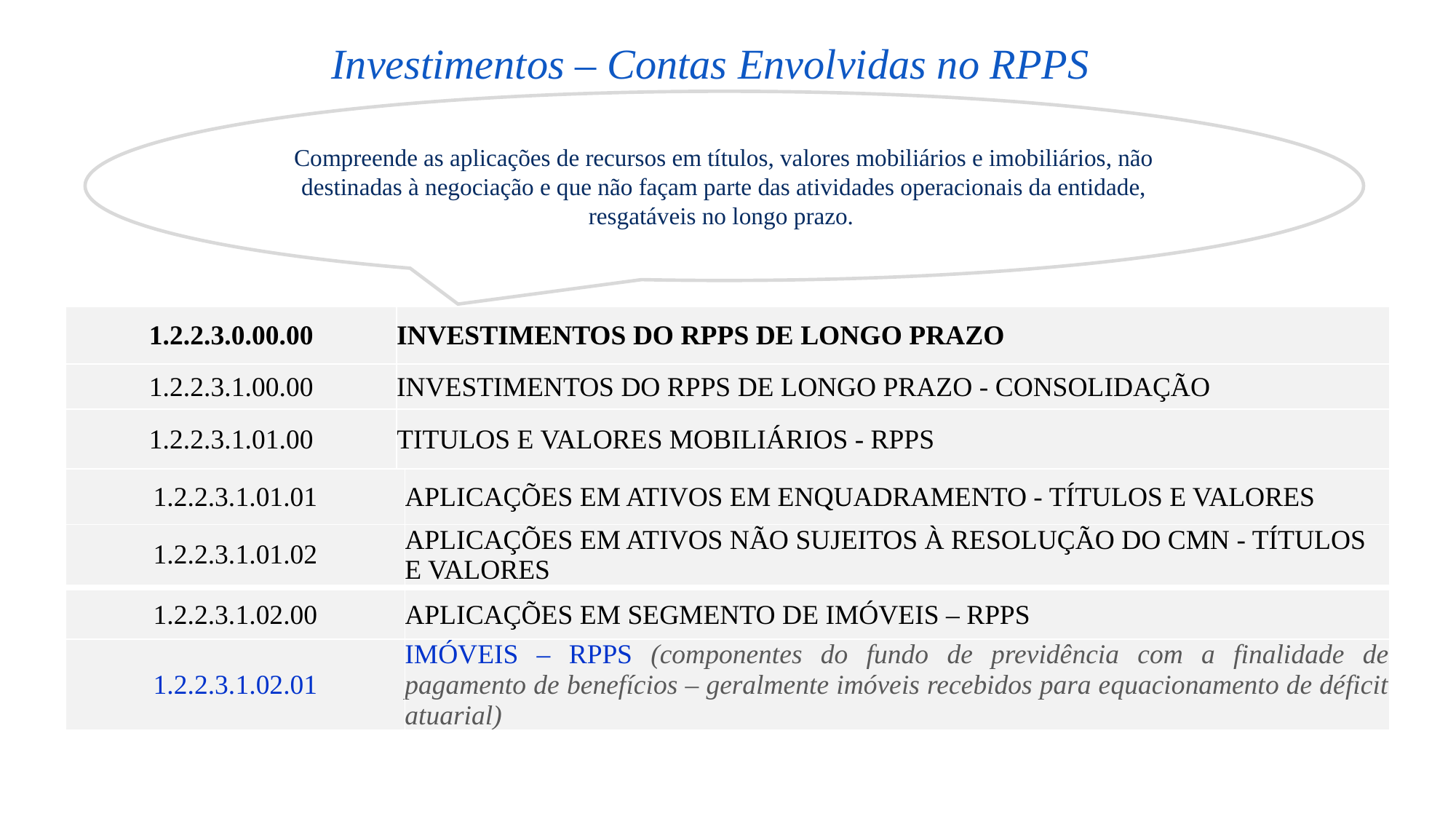

Investimentos – Contas Envolvidas no RPPS
Compreende as aplicações de recursos em títulos, valores mobiliários e imobiliários, não destinadas à negociação e que não façam parte das atividades operacionais da entidade, resgatáveis no longo prazo.
| 1.2.2.3.0.00.00 | INVESTIMENTOS DO RPPS DE LONGO PRAZO |
| --- | --- |
| 1.2.2.3.1.00.00 | INVESTIMENTOS DO RPPS DE LONGO PRAZO - CONSOLIDAÇÃO |
| 1.2.2.3.1.01.00 | TITULOS E VALORES MOBILIÁRIOS - RPPS |
| 1.2.2.3.1.01.01 | APLICAÇÕES EM ATIVOS EM ENQUADRAMENTO - TÍTULOS E VALORES |
| --- | --- |
| 1.2.2.3.1.01.02 | APLICAÇÕES EM ATIVOS NÃO SUJEITOS À RESOLUÇÃO DO CMN - TÍTULOS E VALORES |
| 1.2.2.3.1.02.00 | APLICAÇÕES EM SEGMENTO DE IMÓVEIS – RPPS |
| --- | --- |
| 1.2.2.3.1.02.01 | IMÓVEIS – RPPS (componentes do fundo de previdência com a finalidade de pagamento de benefícios – geralmente imóveis recebidos para equacionamento de déficit atuarial) |